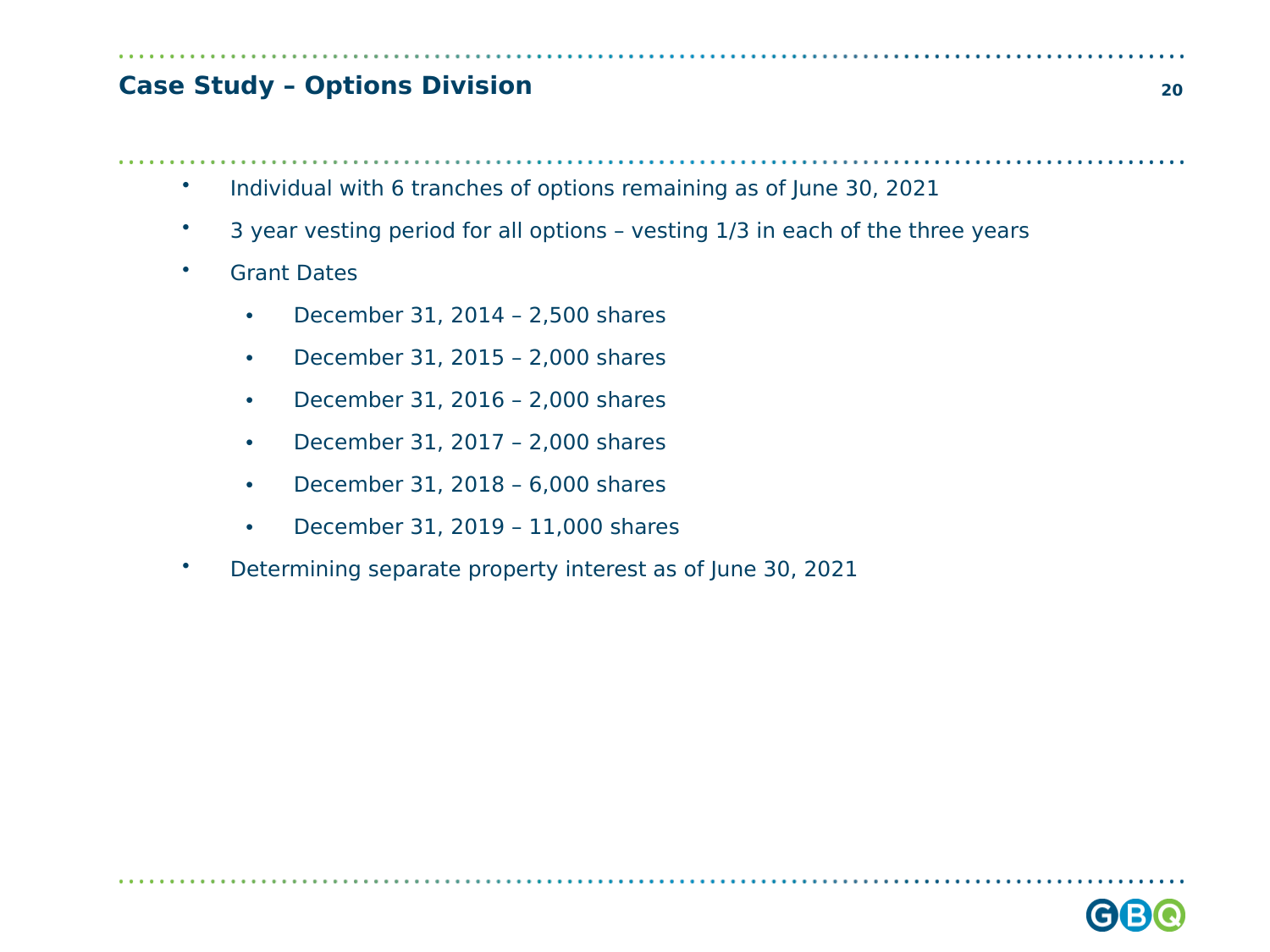

# Case Study – Options Division
20
Individual with 6 tranches of options remaining as of June 30, 2021
3 year vesting period for all options – vesting 1/3 in each of the three years
Grant Dates
December 31, 2014 – 2,500 shares
December 31, 2015 – 2,000 shares
December 31, 2016 – 2,000 shares
December 31, 2017 – 2,000 shares
December 31, 2018 – 6,000 shares
December 31, 2019 – 11,000 shares
Determining separate property interest as of June 30, 2021